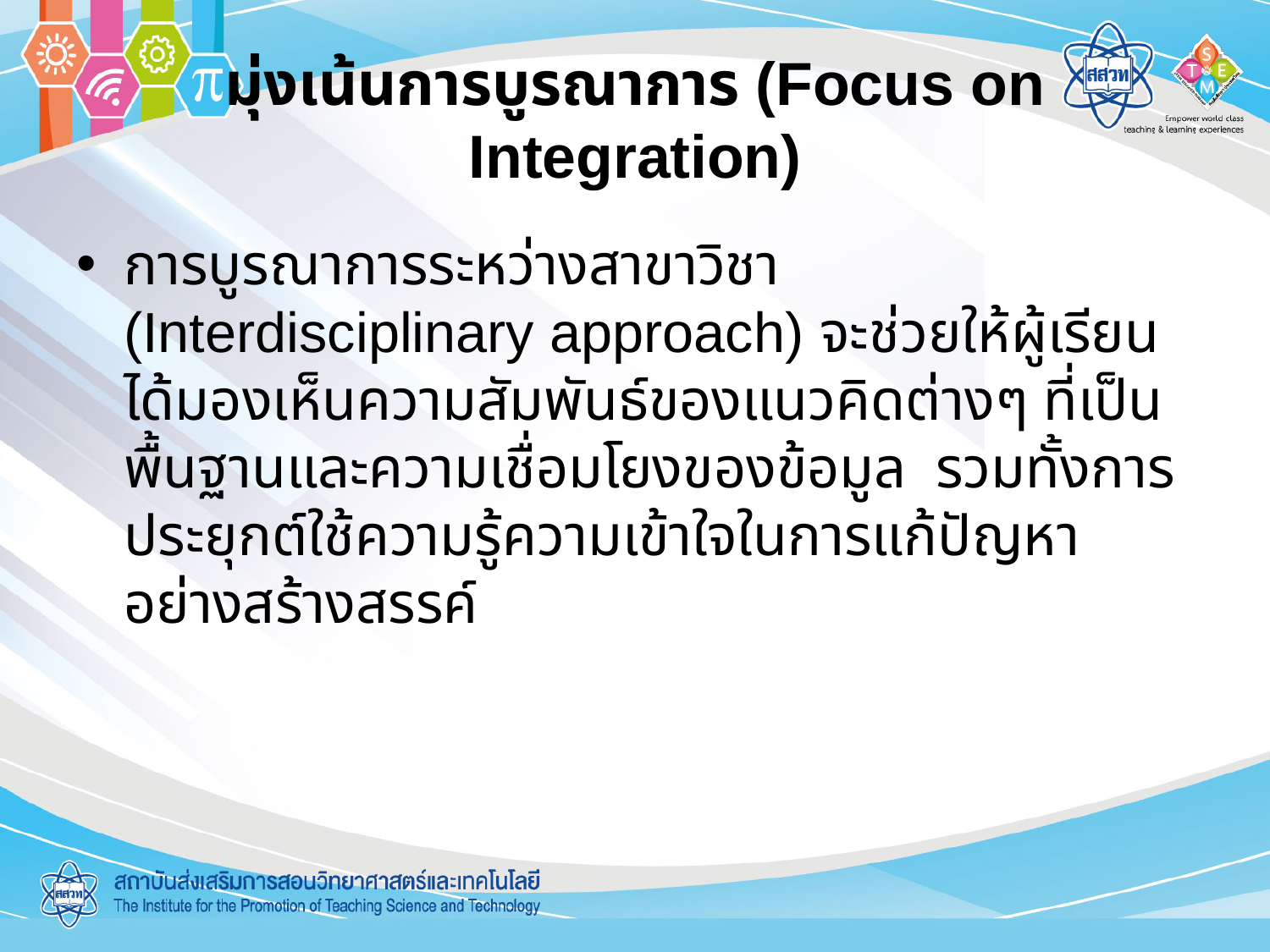

# มุ่งเน้นการบูรณาการ (Focus on Integration)
การบูรณาการระหว่างสาขาวิชา (Interdisciplinary approach) จะช่วยให้ผู้เรียนได้มองเห็นความสัมพันธ์ของแนวคิดต่างๆ ที่เป็นพื้นฐานและความเชื่อมโยงของข้อมูล  รวมทั้งการประยุกต์ใช้ความรู้ความเข้าใจในการแก้ปัญหาอย่างสร้างสรรค์